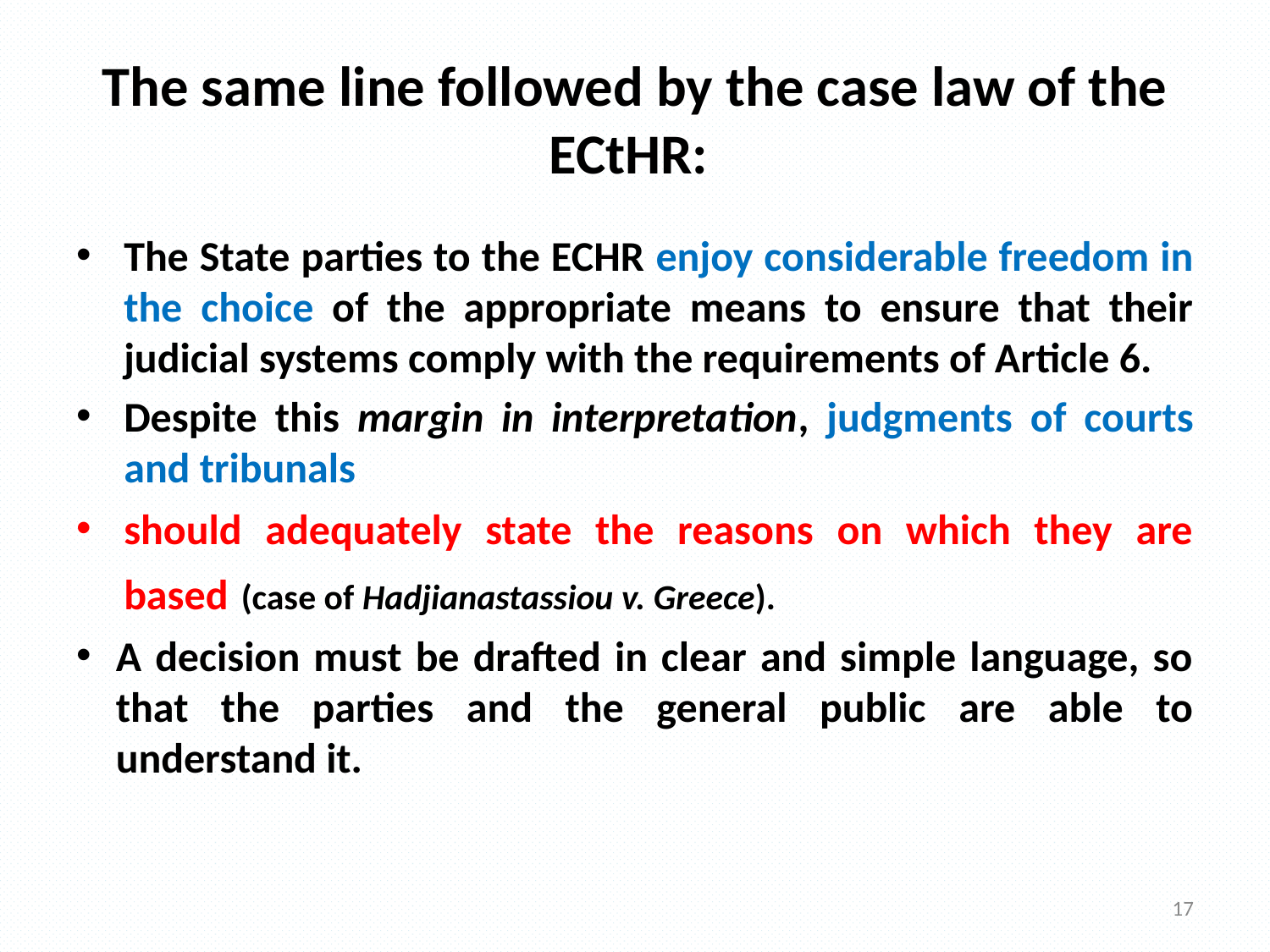

# The same line followed by the case law of the ECtHR:
The State parties to the ECHR enjoy considerable freedom in the choice of the appropriate means to ensure that their judicial systems comply with the requirements of Article 6.
Despite this margin in interpretation, judgments of courts and tribunals
should adequately state the reasons on which they are based (case of Hadjianastassiou v. Greece).
A decision must be drafted in clear and simple language, so that the parties and the general public are able to understand it.

17